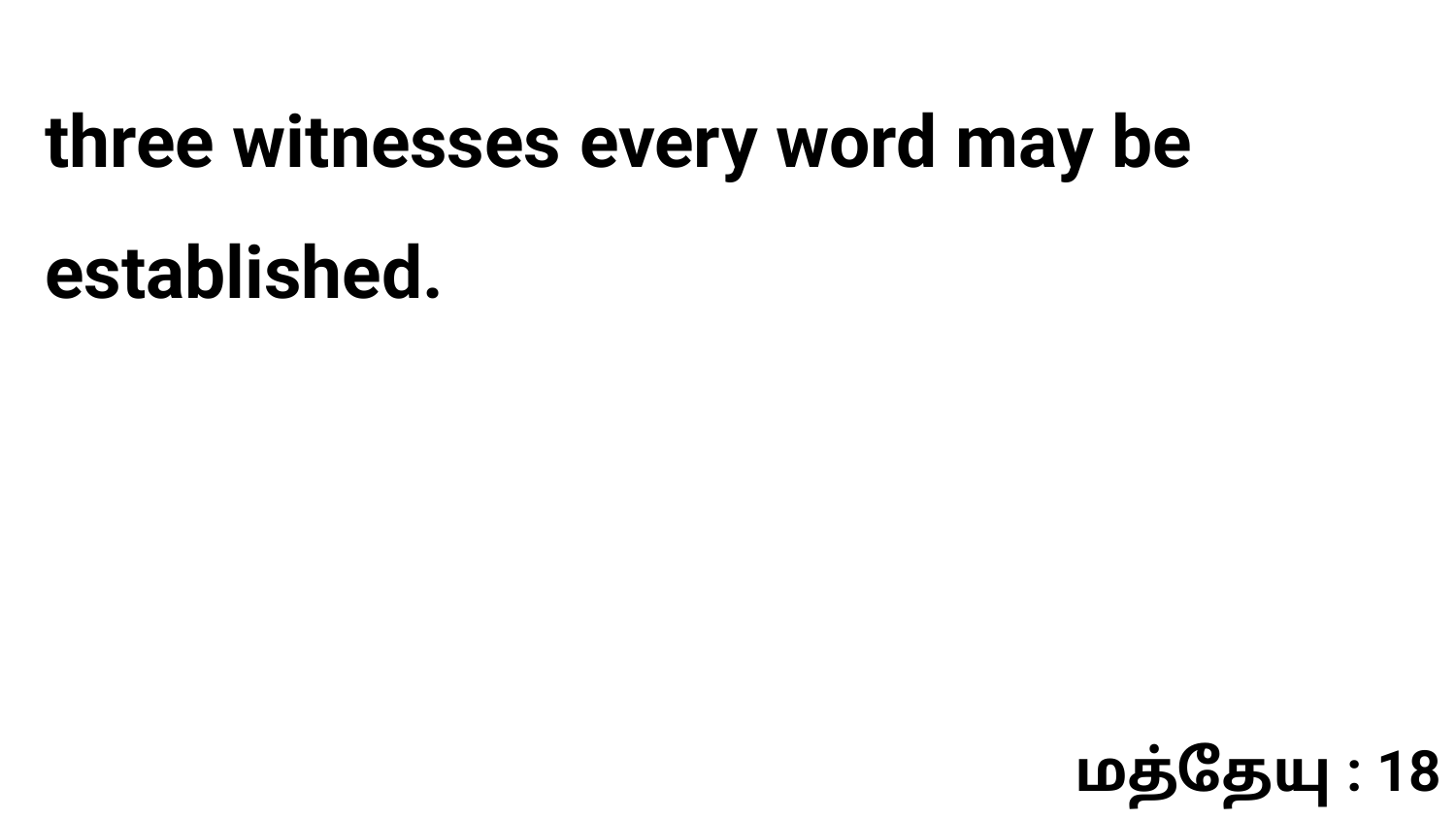

three witnesses every word may be established.
மத்தேயு : 18